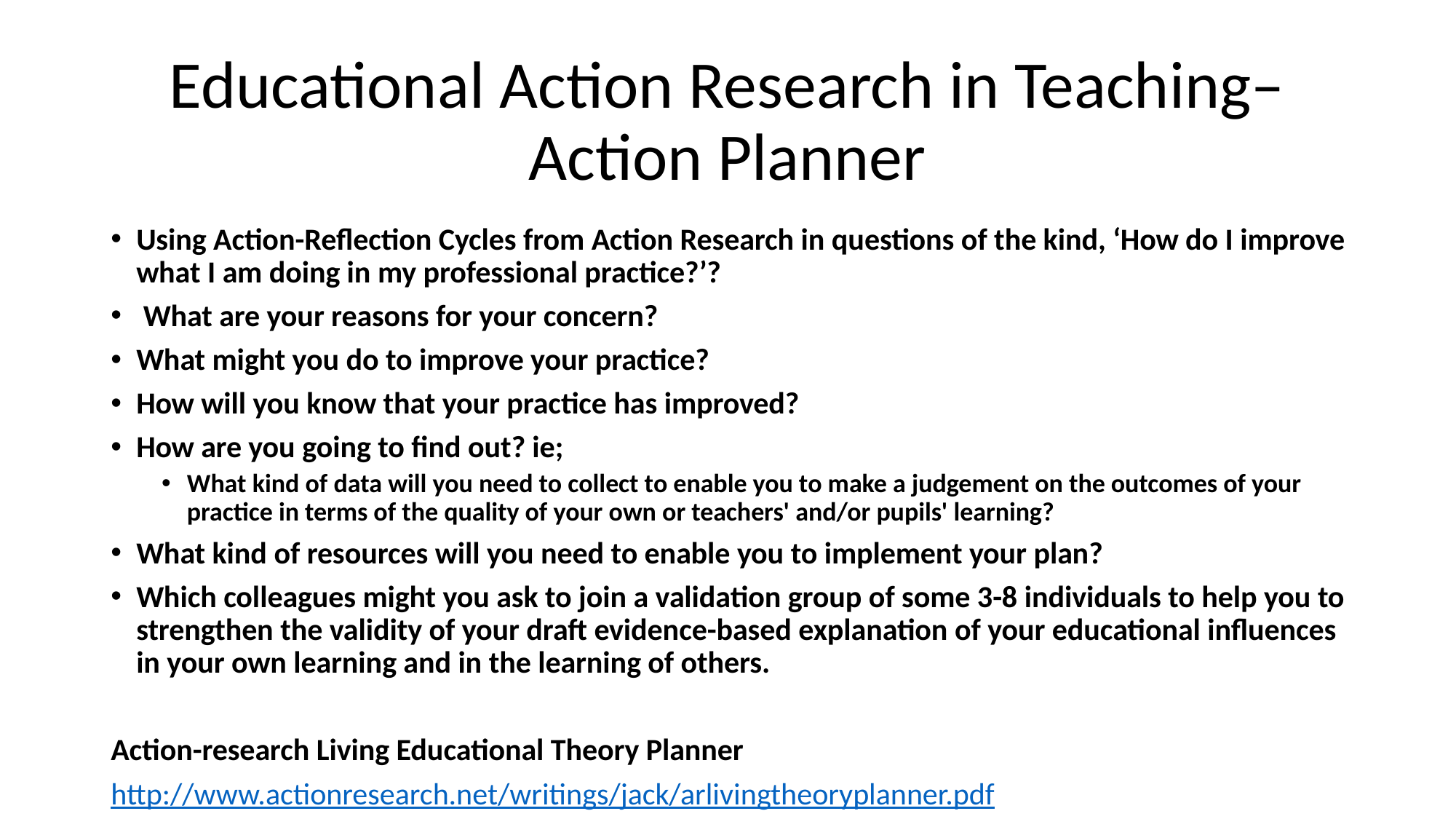

# Educational Action Research in Teaching– Action Planner
Using Action-Reflection Cycles from Action Research in questions of the kind, ‘How do I improve what I am doing in my professional practice?’?
 What are your reasons for your concern?
What might you do to improve your practice?
How will you know that your practice has improved?
How are you going to find out? ie;
What kind of data will you need to collect to enable you to make a judgement on the outcomes of your practice in terms of the quality of your own or teachers' and/or pupils' learning?
What kind of resources will you need to enable you to implement your plan?
Which colleagues might you ask to join a validation group of some 3-8 individuals to help you to strengthen the validity of your draft evidence-based explanation of your educational influences in your own learning and in the learning of others.

Action-research Living Educational Theory Planner
http://www.actionresearch.net/writings/jack/arlivingtheoryplanner.pdf